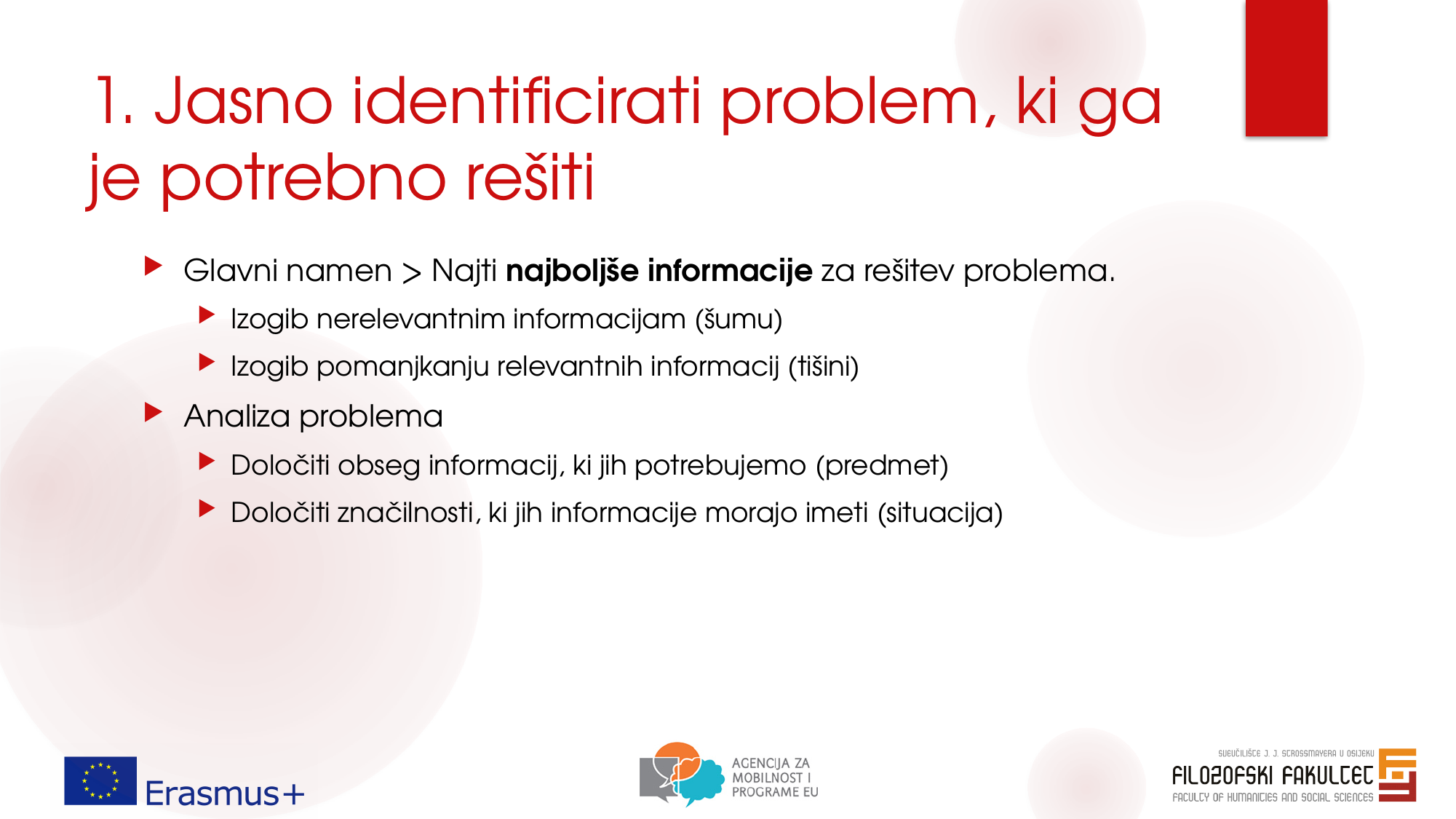

# 1. Jasno identificirati problem, ki ga je potrebno rešiti
Glavni namen > Najti najboljše informacije za rešitev problema.
Izogib nerelevantnim informacijam (šumu)
Izogib pomanjkanju relevantnih informacij (tišini)
Analiza problema
Določiti obseg informacij, ki jih potrebujemo (predmet)
Določiti značilnosti, ki jih informacije morajo imeti (situacija)